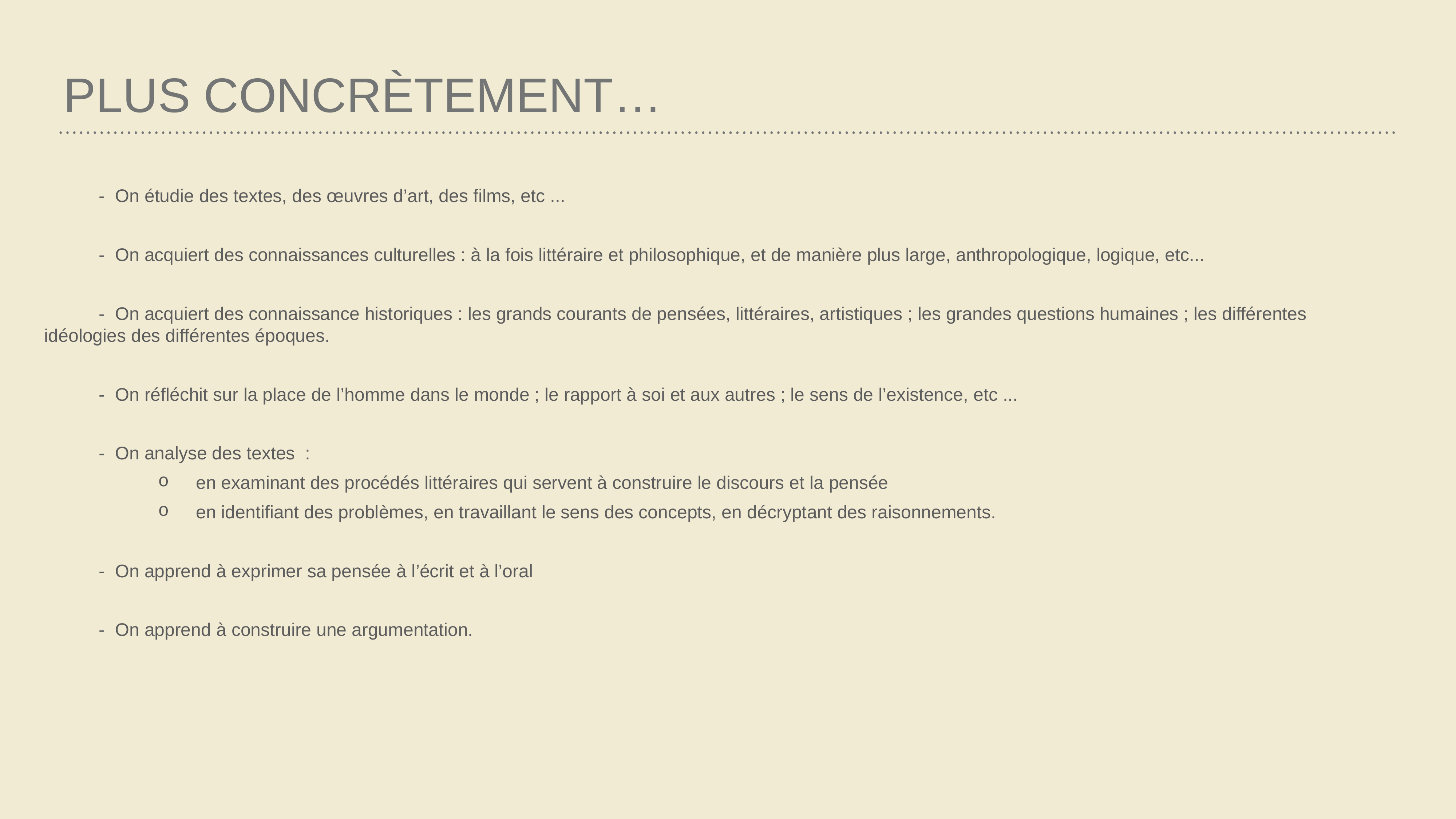

# Plus concrètement…

	-  On étudie des textes, des œuvres d’art, des films, etc ...

	-  On acquiert des connaissances culturelles : à la fois littéraire et philosophique, et de manière plus large, anthropologique, logique, etc...

	-  On acquiert des connaissance historiques : les grands courants de pensées, littéraires, artistiques ; les grandes questions humaines ; les différentes idéologies des différentes époques.

	-  On réfléchit sur la place de l’homme dans le monde ; le rapport à soi et aux autres ; le sens de l’existence, etc ...

	-  On analyse des textes  :
en examinant des procédés littéraires qui servent à construire le discours et la pensée
en identifiant des problèmes, en travaillant le sens des concepts, en décryptant des raisonnements.

	-  On apprend à exprimer sa pensée à l’écrit et à l’oral

	-  On apprend à construire une argumentation.